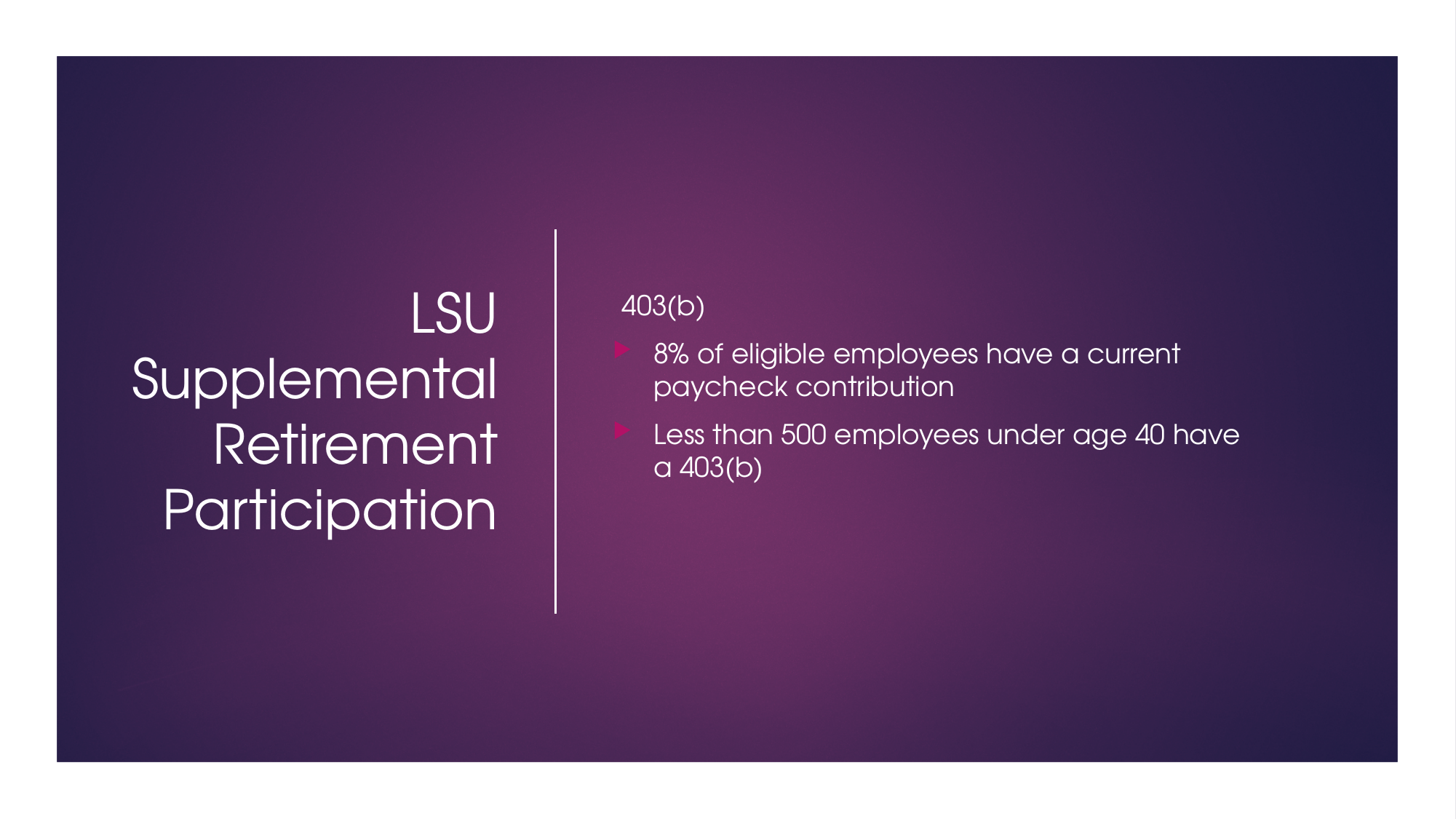

# LSU Supplemental Retirement Participation
403(b)
8% of eligible employees have a current paycheck contribution
Less than 500 employees under age 40 have a 403(b)